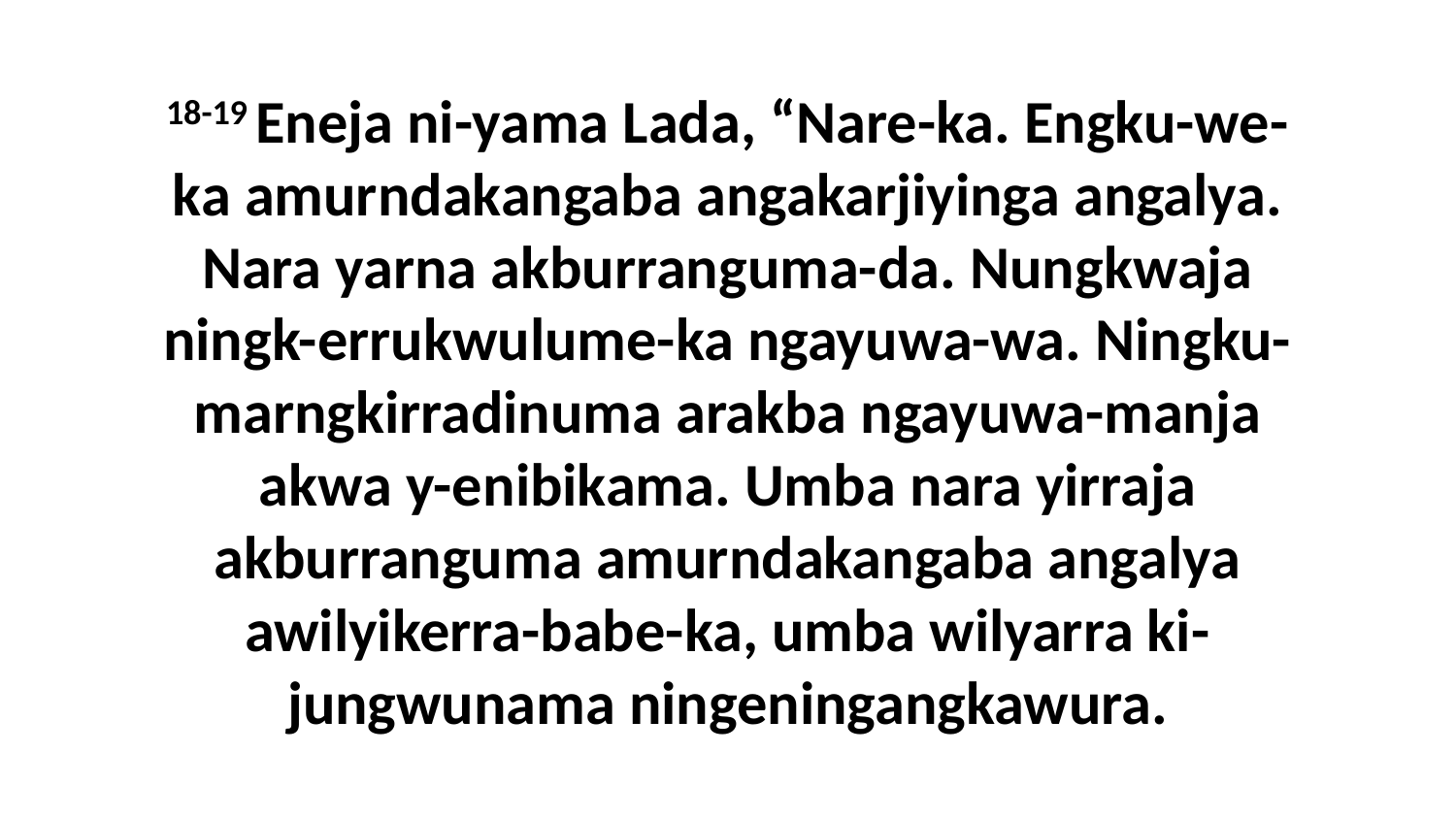

18-19 Eneja ni-yama Lada, “Nare-ka. Engku-we-ka amurndakangaba angakarjiyinga angalya. Nara yarna akburranguma-da. Nungkwaja ningk-errukwulume-ka ngayuwa-wa. Ningku-marngkirradinuma arakba ngayuwa-manja akwa y-enibikama. Umba nara yirraja akburranguma amurndakangaba angalya awilyikerra-babe-ka, umba wilyarra ki-jungwunama ningeningangkawura.